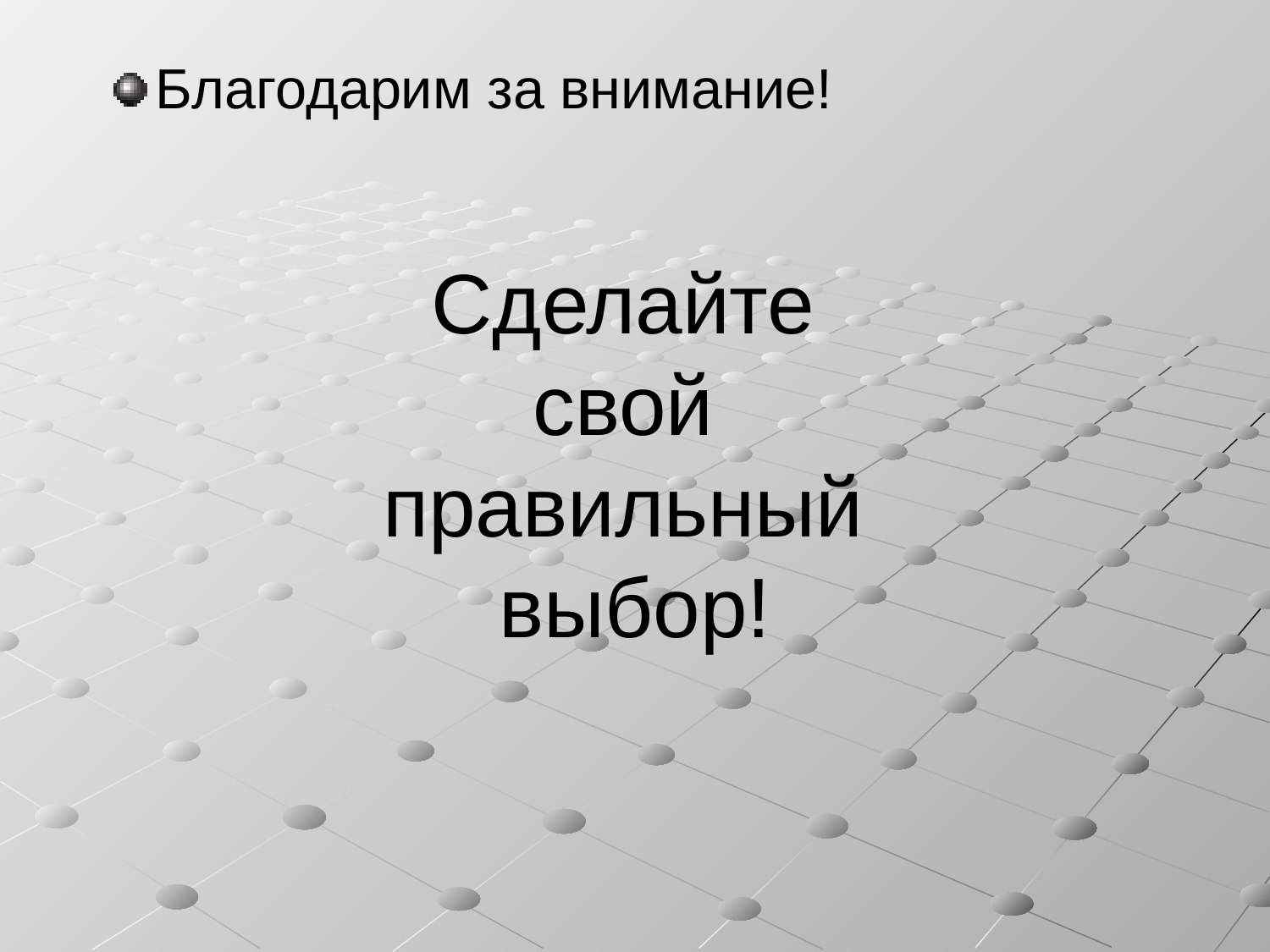

# Сделайте свой правильный выбор!
Благодарим за внимание!